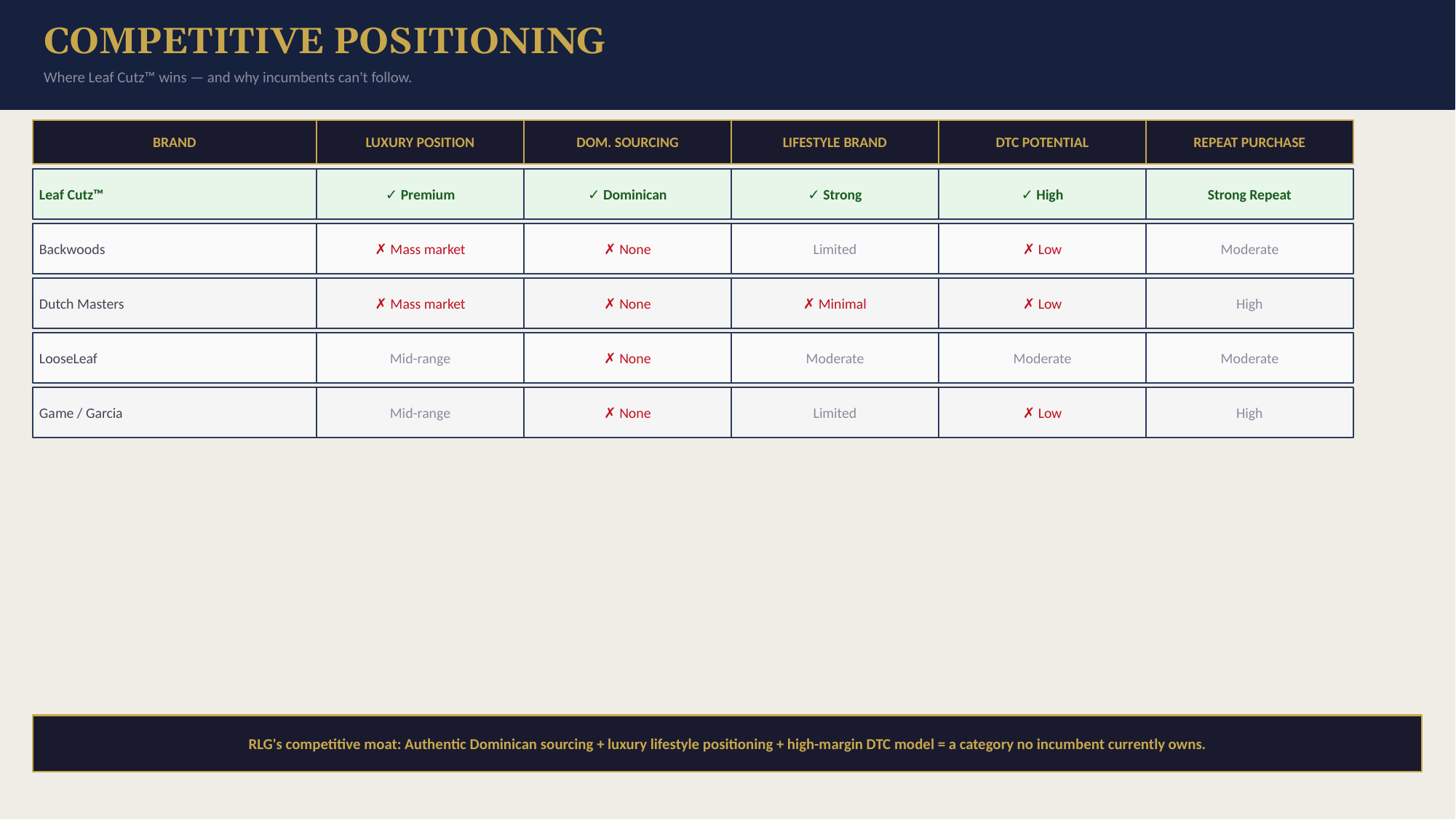

COMPETITIVE POSITIONING
Where Leaf Cutz™ wins — and why incumbents can't follow.

BRAND

LUXURY POSITION

DOM. SOURCING

LIFESTYLE BRAND

DTC POTENTIAL

REPEAT PURCHASE

Leaf Cutz™

✓ Premium

✓ Dominican

✓ Strong

✓ High

Strong Repeat

Backwoods

✗ Mass market

✗ None

Limited

✗ Low

Moderate

Dutch Masters

✗ Mass market

✗ None

✗ Minimal

✗ Low

High

LooseLeaf

Mid-range

✗ None

Moderate

Moderate

Moderate

Game / Garcia

Mid-range

✗ None

Limited

✗ Low

High

RLG's competitive moat: Authentic Dominican sourcing + luxury lifestyle positioning + high-margin DTC model = a category no incumbent currently owns.